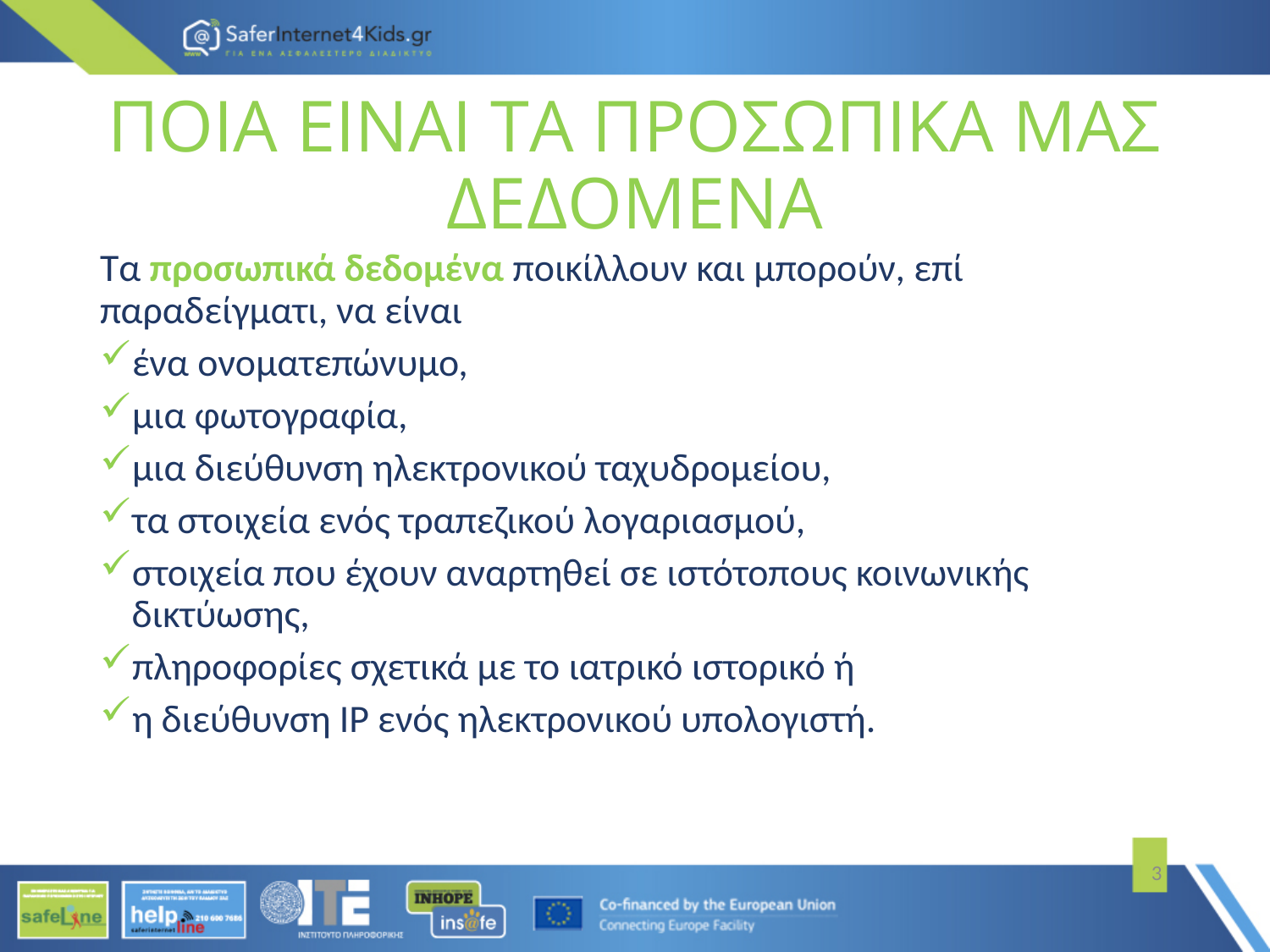

# ΠΟΙΑ ΕΙΝΑΙ ΤΑ ΠΡΟΣΩΠΙΚΑ ΜΑΣ ΔΕΔΟΜΕΝΑ
Τα προσωπικά δεδομένα ποικίλλουν και μπορούν, επί παραδείγματι, να είναι
ένα ονοματεπώνυμο,
μια φωτογραφία,
μια διεύθυνση ηλεκτρονικού ταχυδρομείου,
τα στοιχεία ενός τραπεζικού λογαριασμού,
στοιχεία που έχουν αναρτηθεί σε ιστότοπους κοινωνικής δικτύωσης,
πληροφορίες σχετικά με το ιατρικό ιστορικό ή
η διεύθυνση IP ενός ηλεκτρονικού υπολογιστή.
3